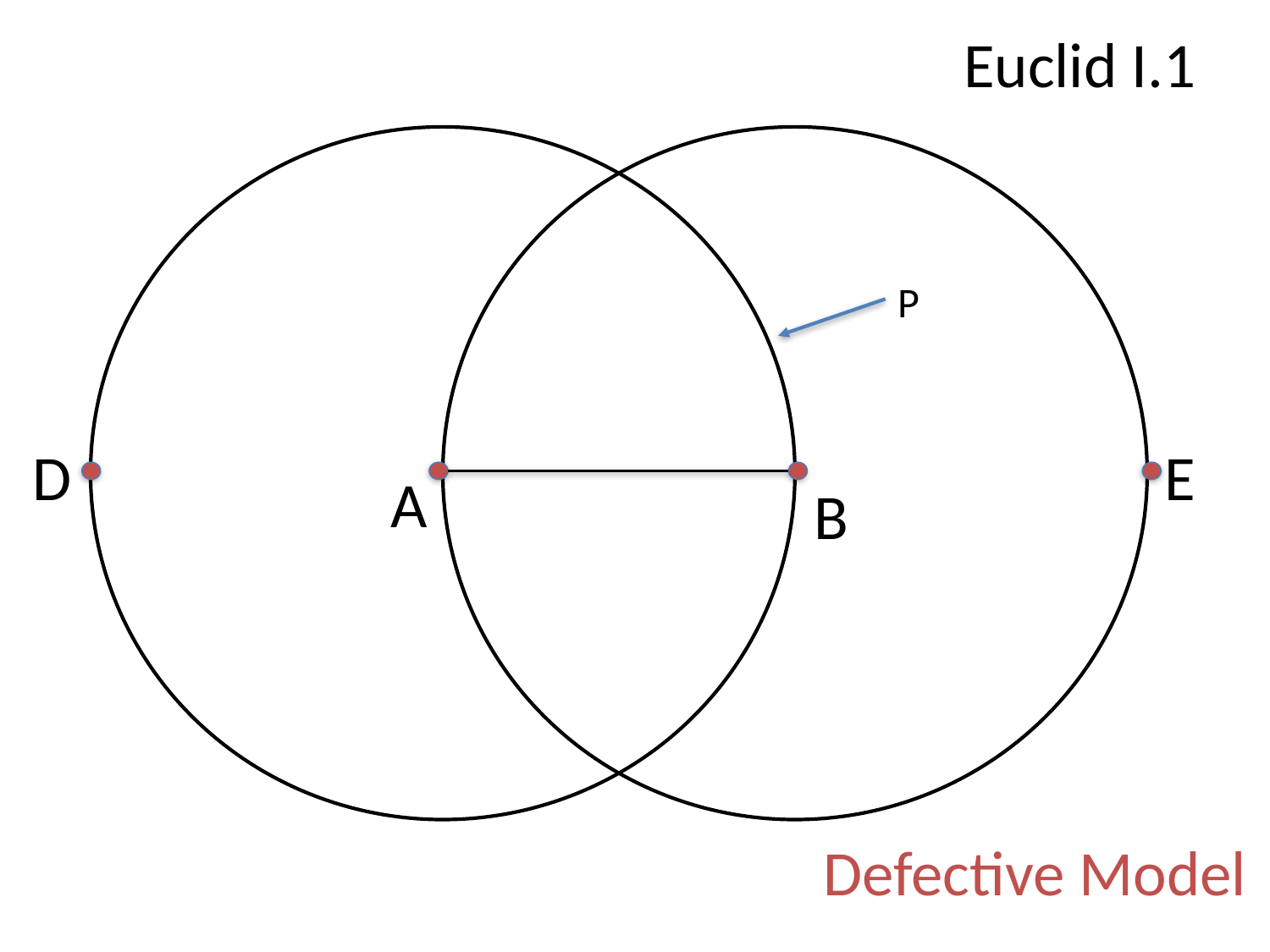

Euclid I.1

P

D
E
A

B
Defective Model